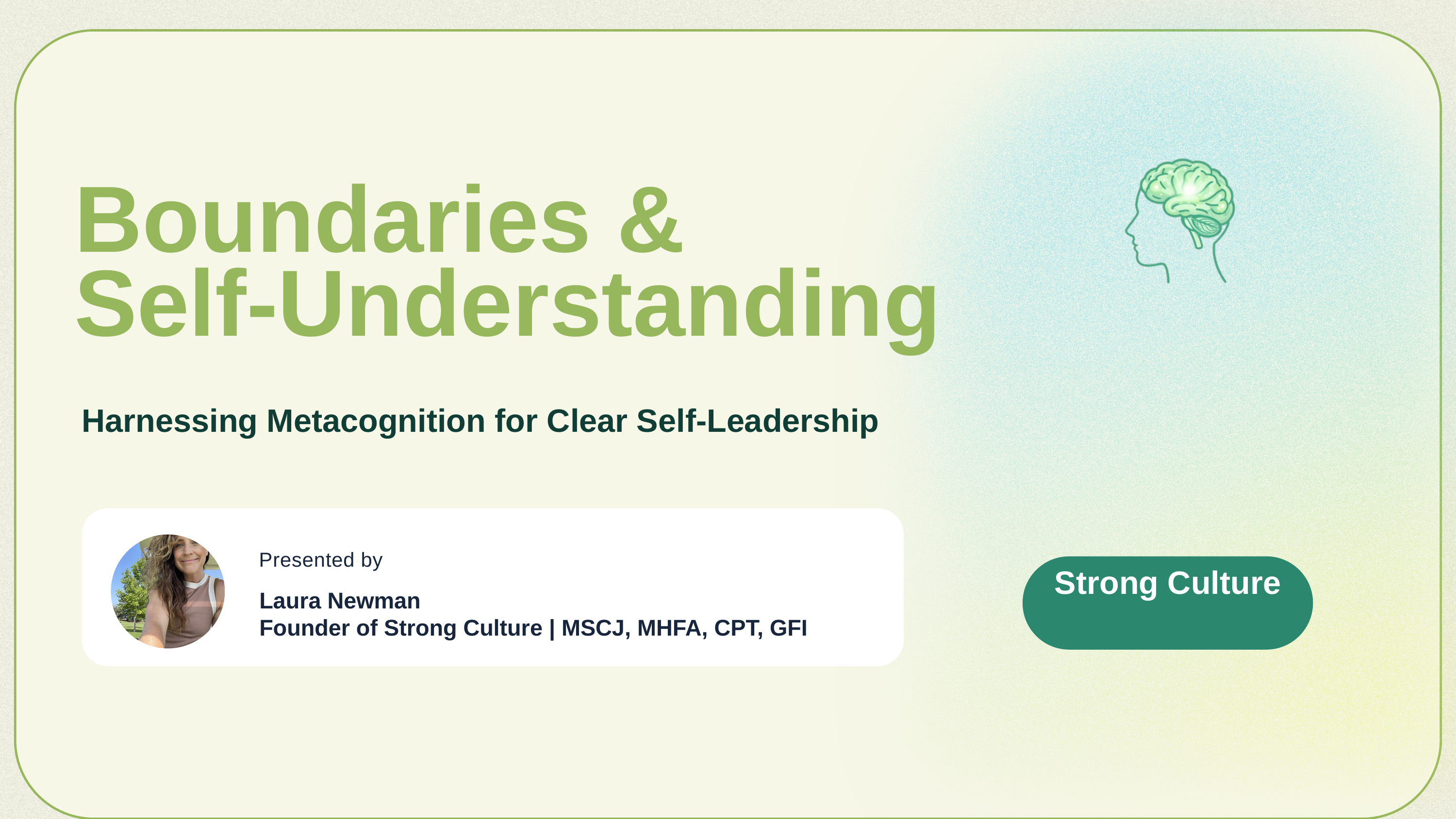

Boundaries &
Self-Understanding
Harnessing Metacognition for Clear Self-Leadership

Presented by

Strong Culture
Laura Newman
Founder of Strong Culture | MSCJ, MHFA, CPT, GFI